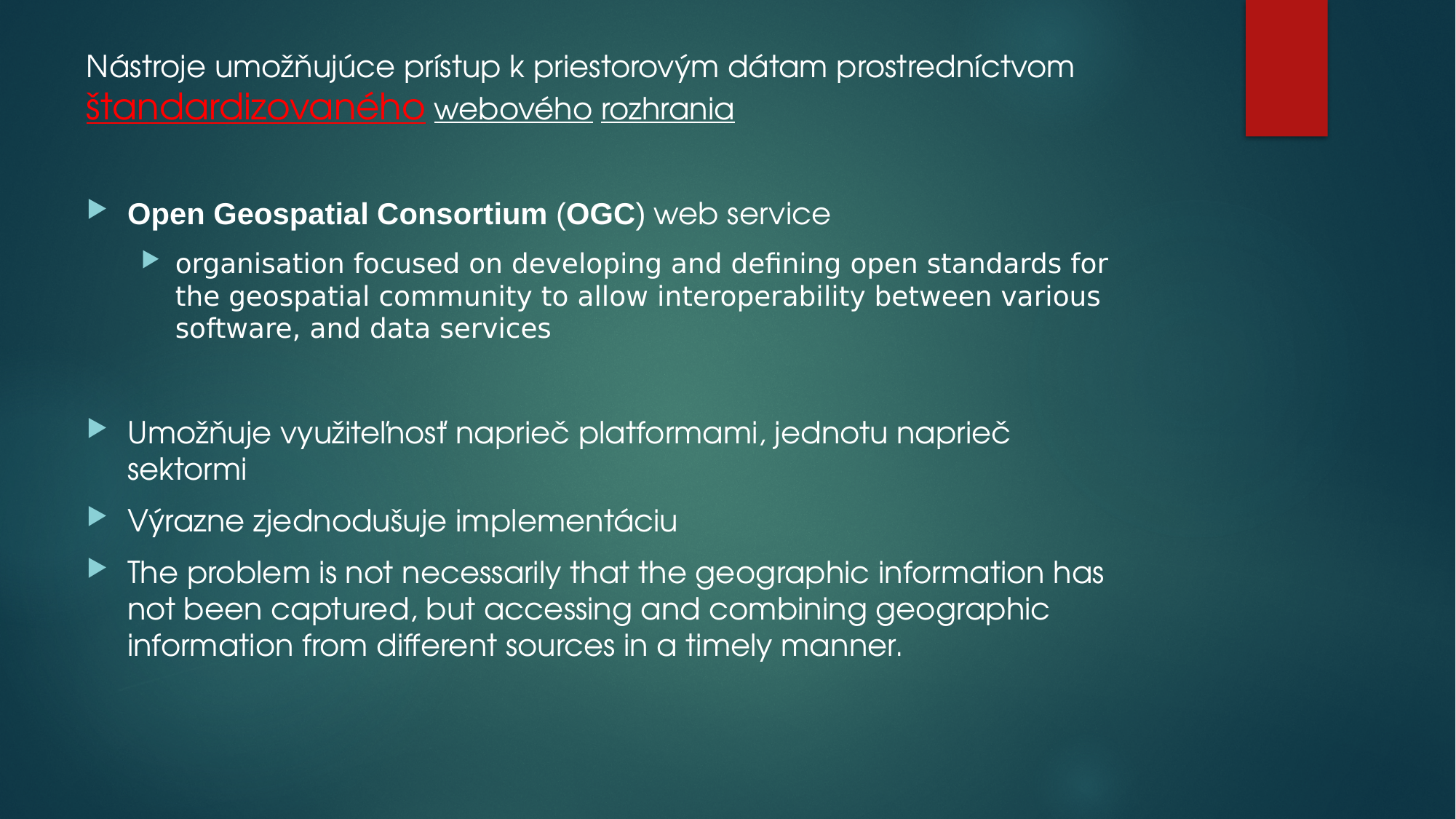

Nástroje umožňujúce prístup k priestorovým dátam prostredníctvom štandardizovaného webového rozhrania

Open Geospatial Consortium (OGC) web service
organisation focused on developing and defining open standards for the geospatial community to allow interoperability between various software, and data services

Umožňuje využiteľnosť naprieč platformami, jednotu naprieč sektormi
Výrazne zjednodušuje implementáciu
The problem is not necessarily that the geographic information has not been captured, but accessing and combining geographic information from different sources in a timely manner.